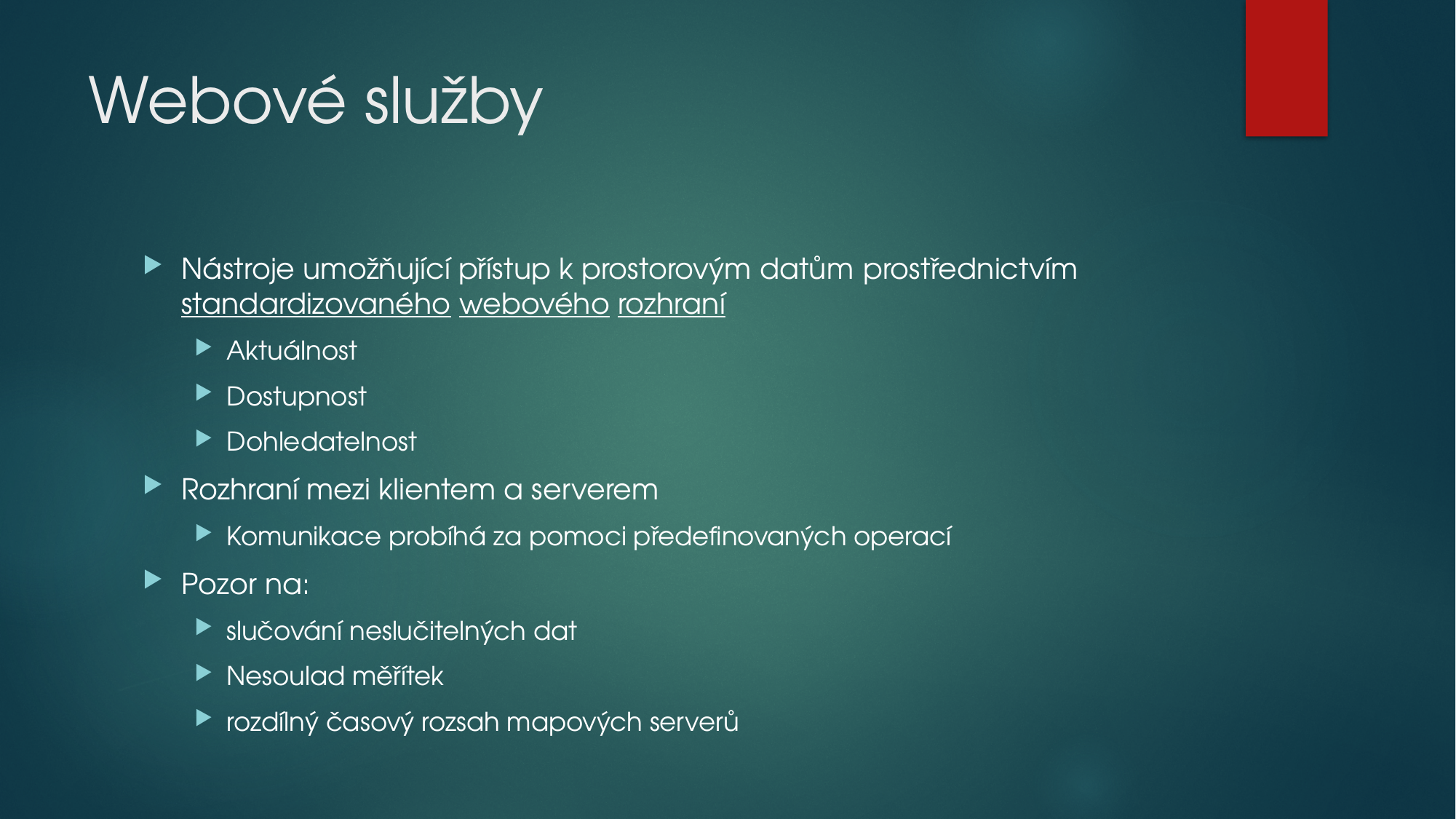

# Webové služby
Nástroje umožňující přístup k prostorovým datům prostřednictvím standardizovaného webového rozhraní
Aktuálnost
Dostupnost
Dohledatelnost
Rozhraní mezi klientem a serverem
Komunikace probíhá za pomoci předefinovaných operací
Pozor na:
slučování neslučitelných dat
Nesoulad měřítek
rozdílný časový rozsah mapových serverů